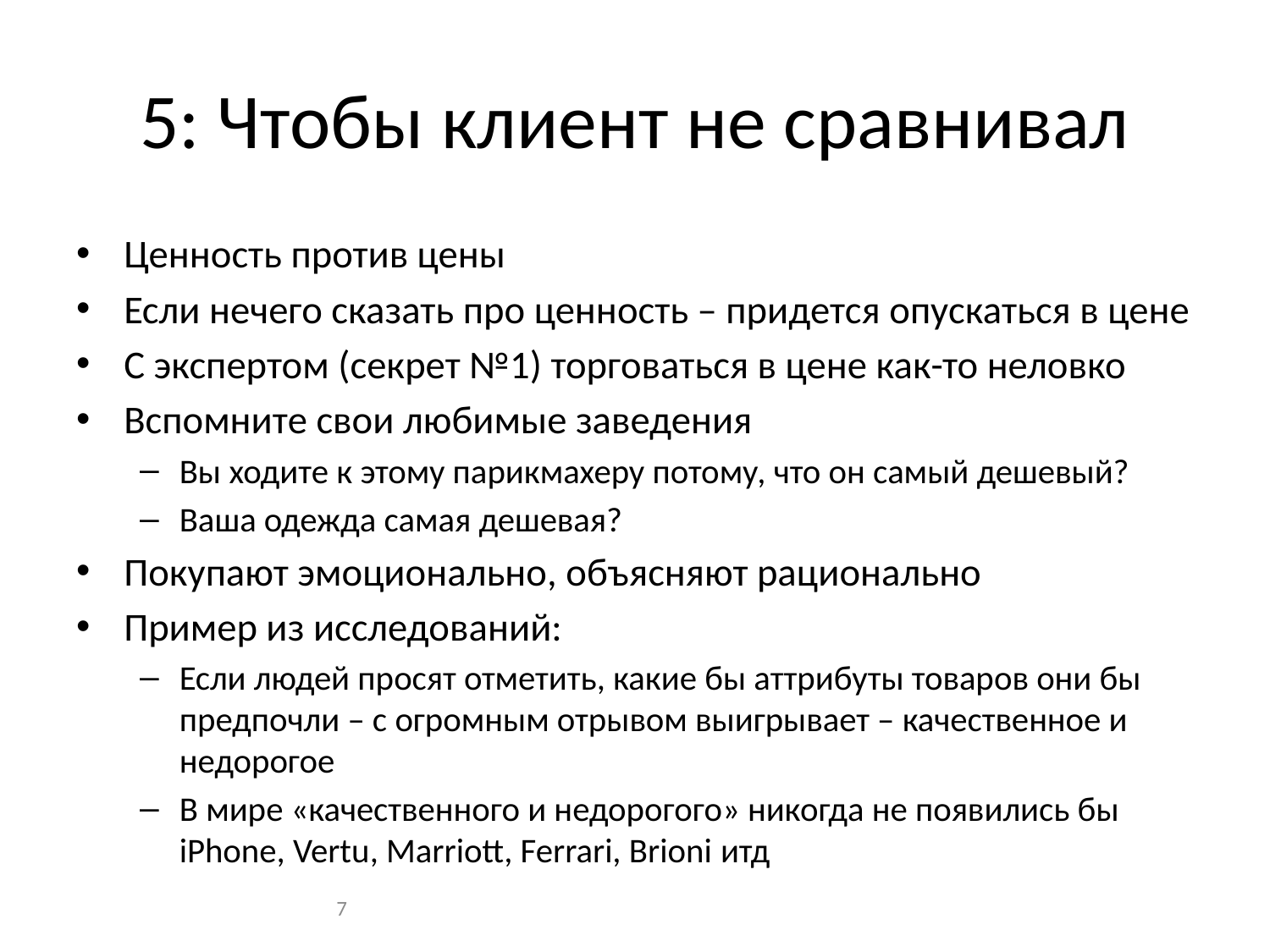

# 5: Чтобы клиент не сравнивал
Ценность против цены
Если нечего сказать про ценность – придется опускаться в цене
С экспертом (секрет №1) торговаться в цене как-то неловко
Вспомните свои любимые заведения
Вы ходите к этому парикмахеру потому, что он самый дешевый?
Ваша одежда самая дешевая?
Покупают эмоционально, объясняют рационально
Пример из исследований:
Если людей просят отметить, какие бы аттрибуты товаров они бы предпочли – с огромным отрывом выигрывает – качественное и недорогое
В мире «качественного и недорогого» никогда не появились бы iPhone, Vertu, Marriott, Ferrari, Brioni итд
7